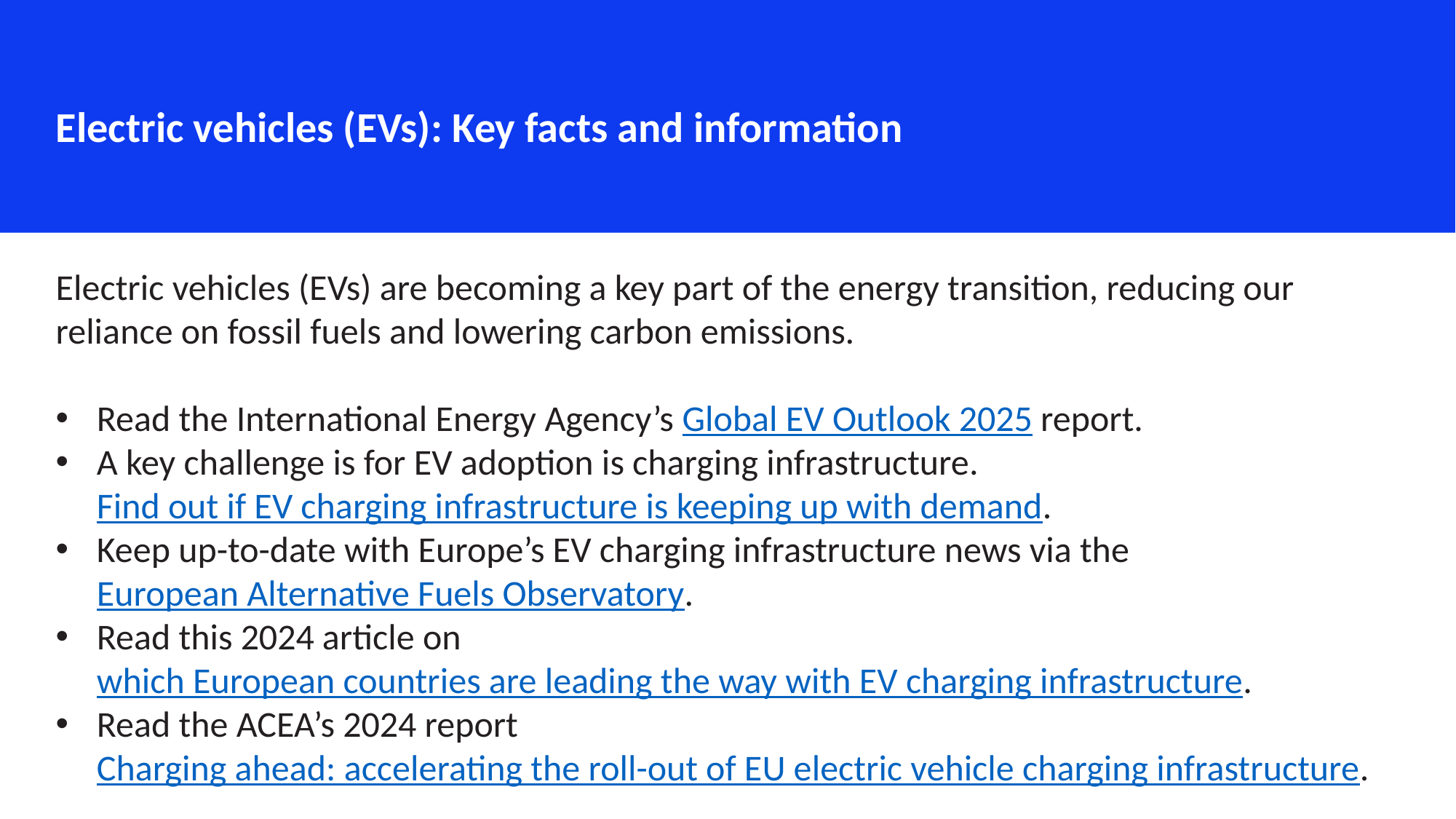

Electric vehicles (EVs): Key facts and information

Electric vehicles (EVs) are becoming a key part of the energy transition, reducing our reliance on fossil fuels and lowering carbon emissions.

Read the International Energy Agency’s Global EV Outlook 2025 report.
A key challenge is for EV adoption is charging infrastructure. Find out if EV charging infrastructure is keeping up with demand.
Keep up-to-date with Europe’s EV charging infrastructure news via the European Alternative Fuels Observatory.
Read this 2024 article on which European countries are leading the way with EV charging infrastructure.
Read the ACEA’s 2024 report Charging ahead: accelerating the roll-out of EU electric vehicle charging infrastructure.